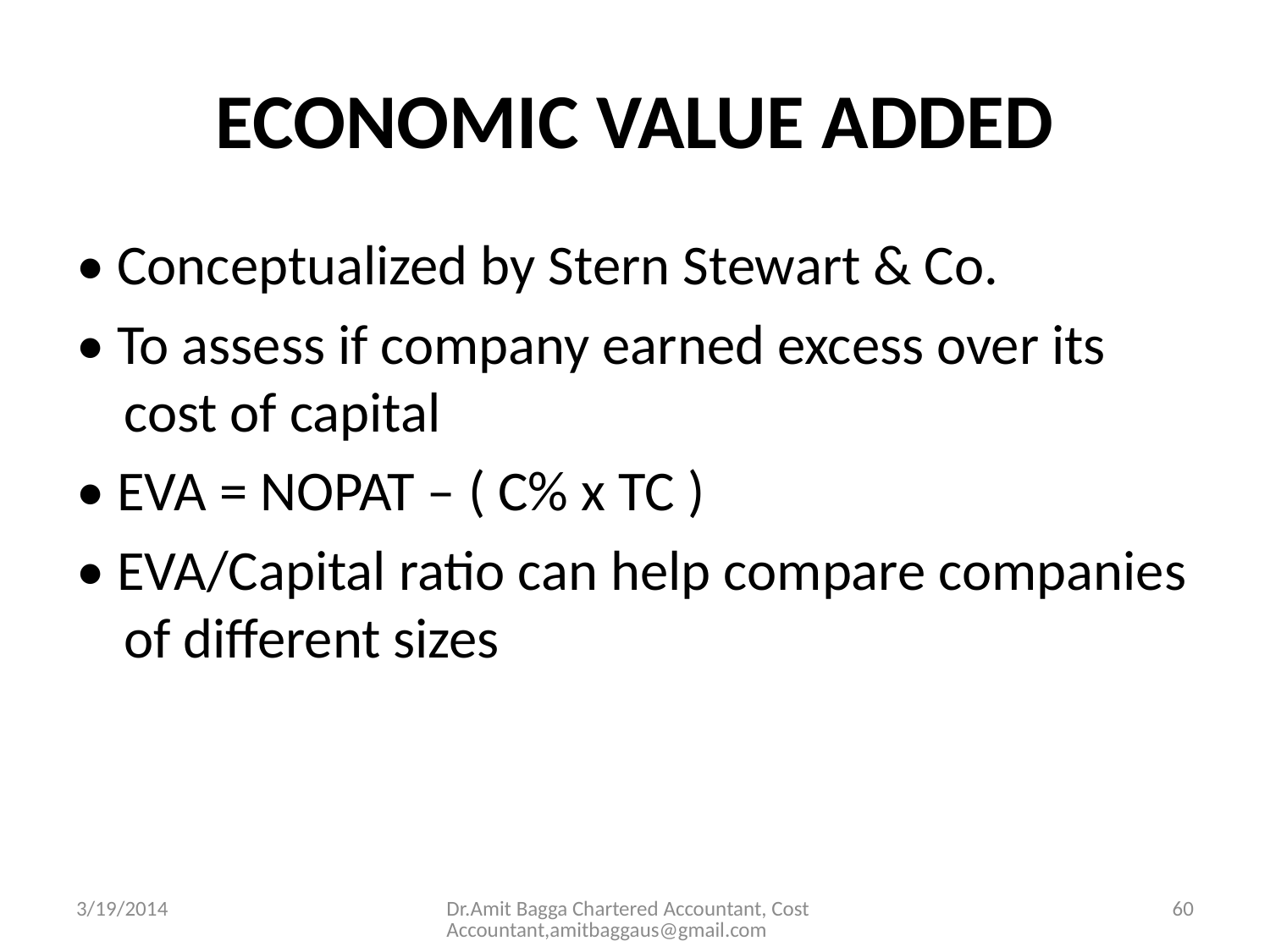

# ECONOMIC VALUE ADDED
• Conceptualized by Stern Stewart & Co.
• To assess if company earned excess over its cost of capital
• EVA = NOPAT – ( C% x TC )
• EVA/Capital ratio can help compare companies of different sizes
3/19/2014
Dr.Amit Bagga Chartered Accountant, Cost Accountant,amitbaggaus@gmail.com
60